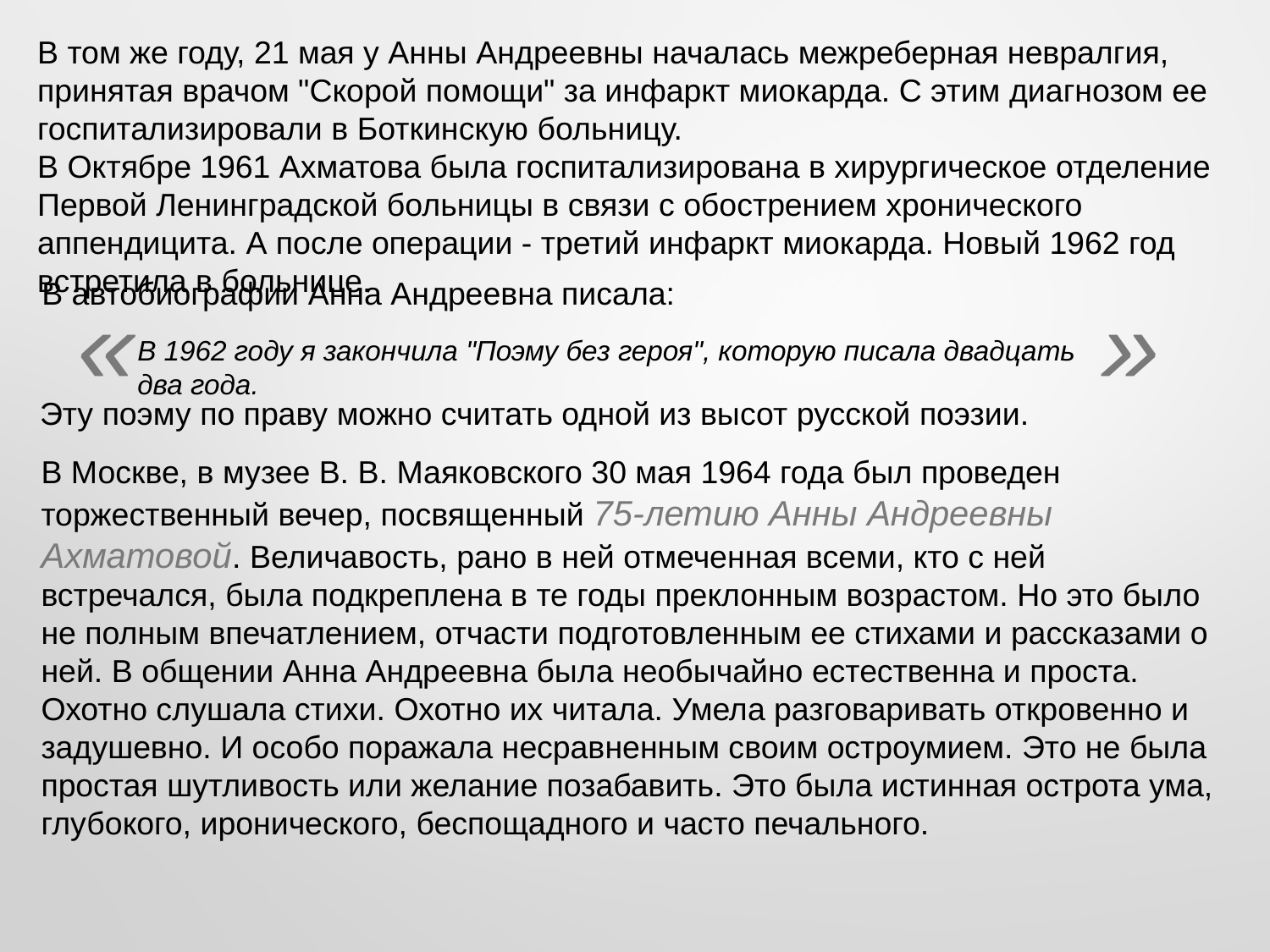

В том же году, 21 мая у Анны Андреевны началась межреберная невралгия, принятая врачом "Скорой помощи" за инфаркт миокарда. С этим диагнозом ее госпитализировали в Боткинскую больницу.
В Октябре 1961 Ахматова была госпитализирована в хирургическое отделение Первой Ленинградской больницы в связи с обострением хронического аппендицита. А после операции - третий инфаркт миокарда. Новый 1962 год встретила в больнице.
В автобиографии Анна Андреевна писала:
«
»
В 1962 году я закончила "Поэму без героя", которую писала двадцать два года.
Эту поэму по праву можно считать одной из высот русской поэзии.
В Москве, в музее В. В. Маяковского 30 мая 1964 года был проведен торжественный вечер, посвященный 75-летию Анны Андреевны Ахматовой. Величавость, рано в ней отмеченная всеми, кто с ней встречался, была подкреплена в те годы преклонным возрастом. Но это было не полным впечатлением, отчасти подготовленным ее стихами и рассказами о ней. В общении Анна Андреевна была необычайно естественна и проста. Охотно слушала стихи. Охотно их читала. Умела разговаривать откровенно и задушевно. И особо поражала несравненным своим остроумием. Это не была простая шутливость или желание позабавить. Это была истинная острота ума, глубокого, иронического, беспощадного и часто печального.